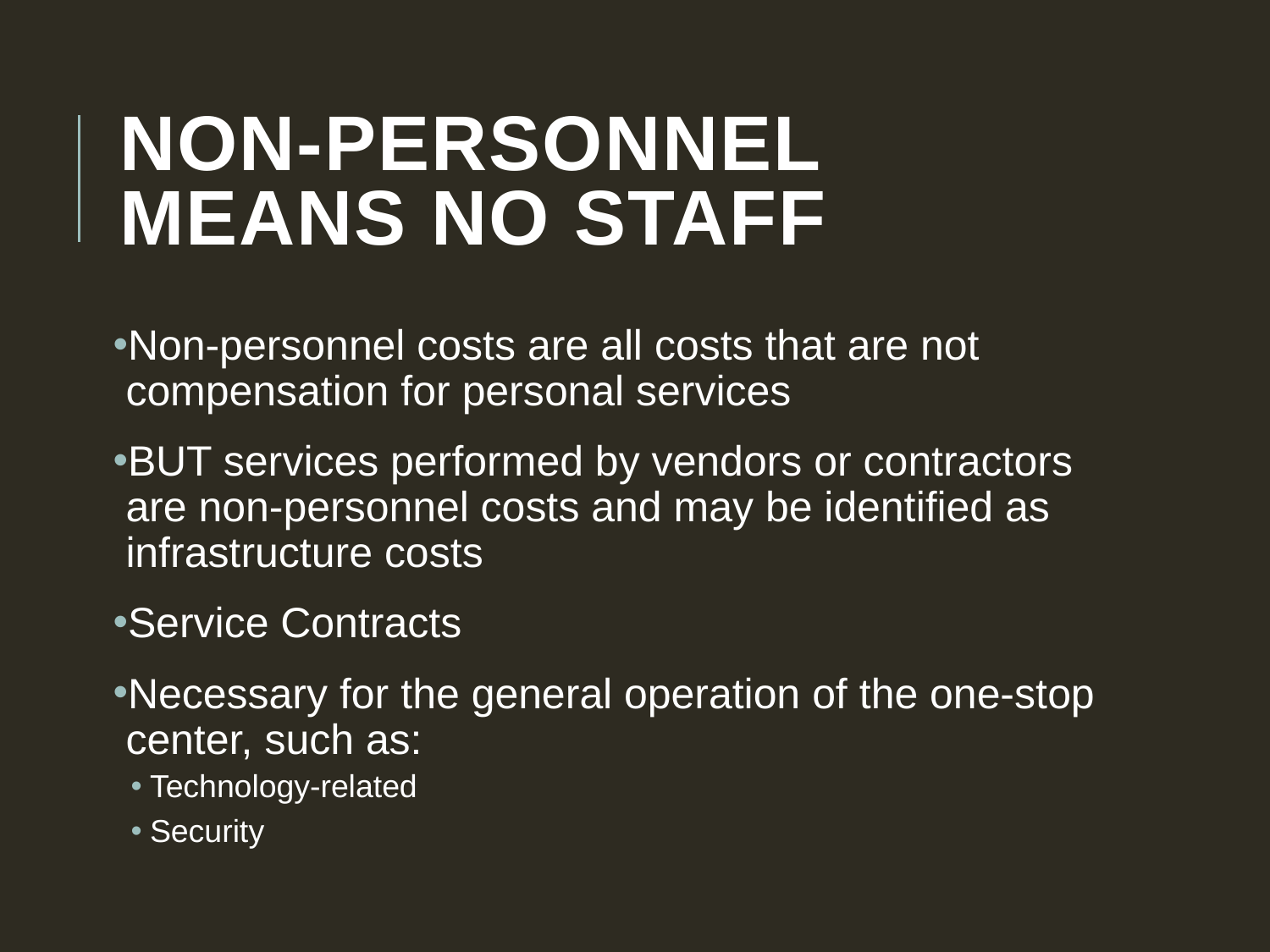

# Non-personnel Means No Staff
Non-personnel costs are all costs that are not compensation for personal services
BUT services performed by vendors or contractors are non-personnel costs and may be identified as infrastructure costs
Service Contracts
Necessary for the general operation of the one-stop center, such as:
Technology-related
Security